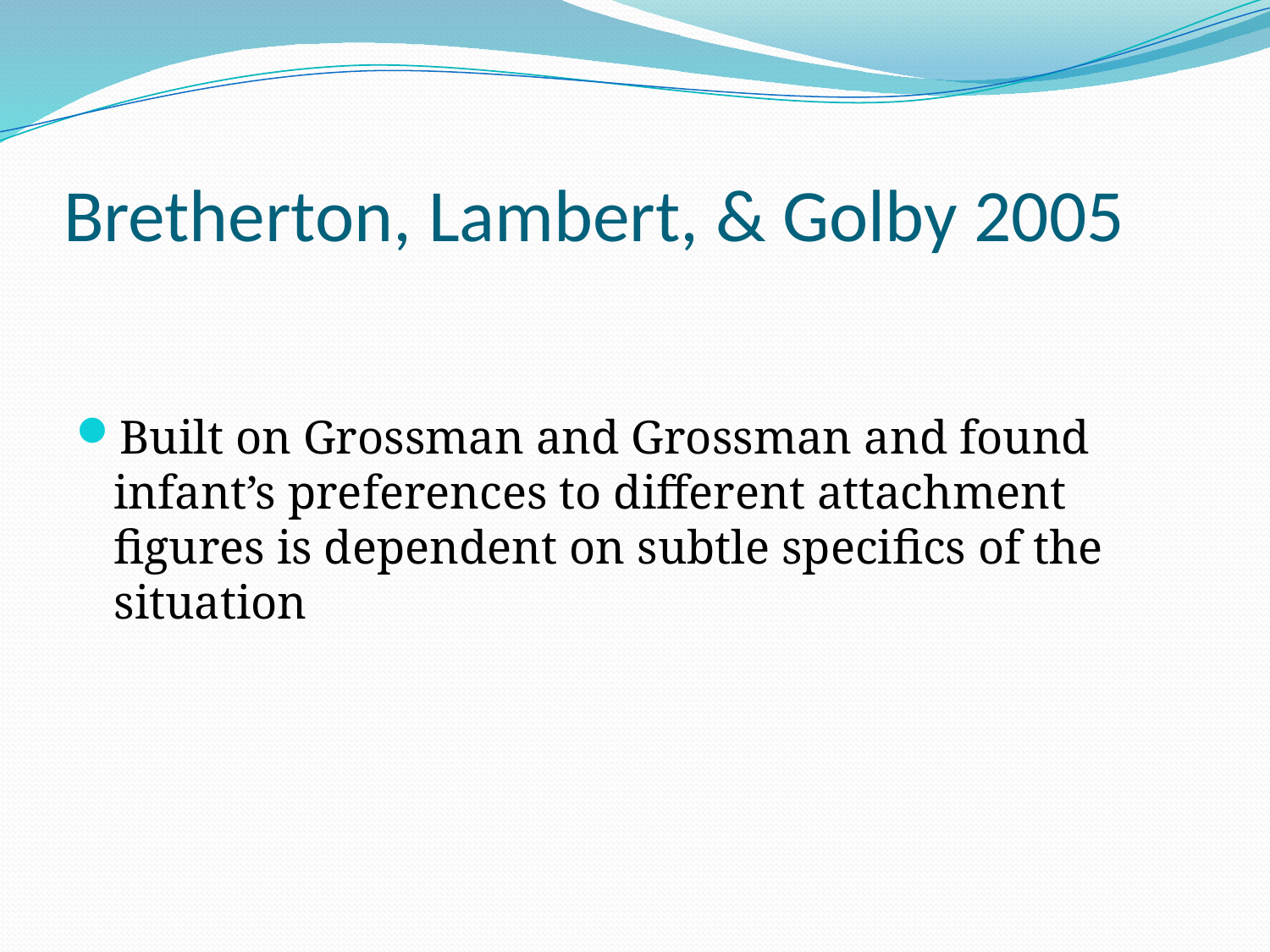

# Bretherton, Lambert, & Golby 2005
Built on Grossman and Grossman and found infant’s preferences to different attachment figures is dependent on subtle specifics of the situation